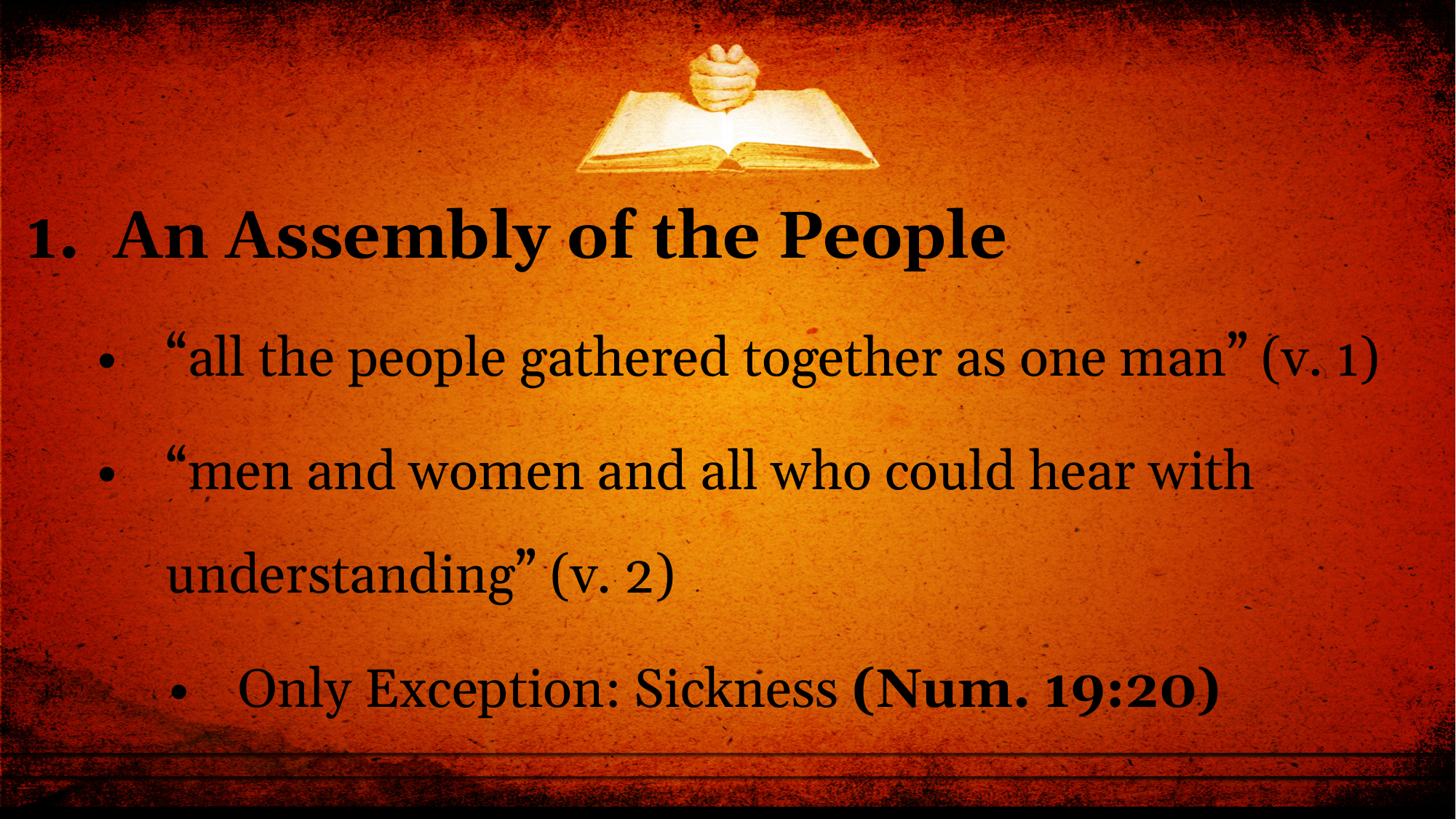

1.  An Assembly of the People
“all the people gathered together as one man” (v. 1)
“men and women and all who could hear with understanding” (v. 2)
Only Exception: Sickness (Num. 19:20)